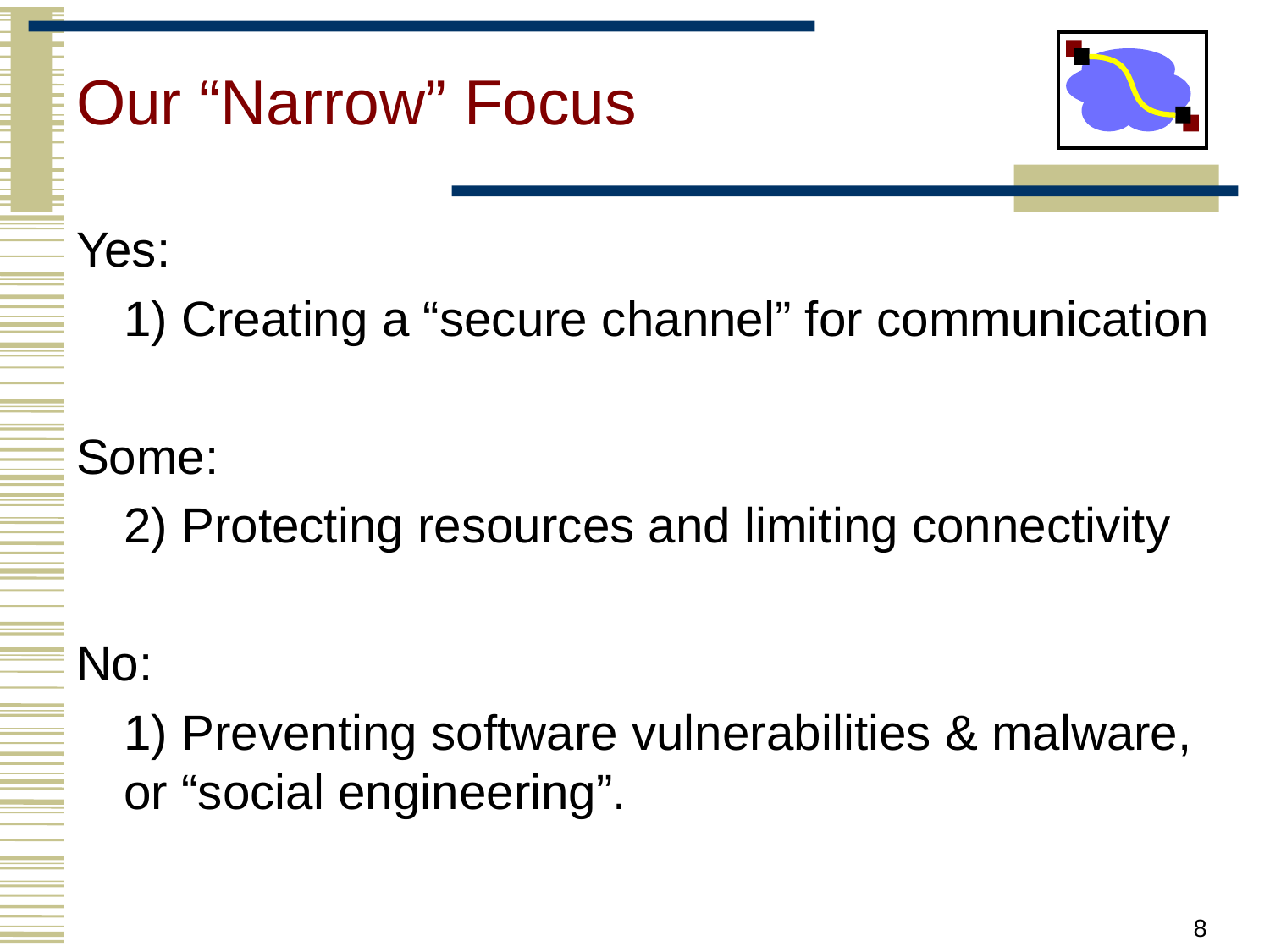

# Our “Narrow” Focus
Yes:
	1) Creating a “secure channel” for communication

Some:
	2) Protecting resources and limiting connectivity

No:
	1) Preventing software vulnerabilities & malware, or “social engineering”.
8